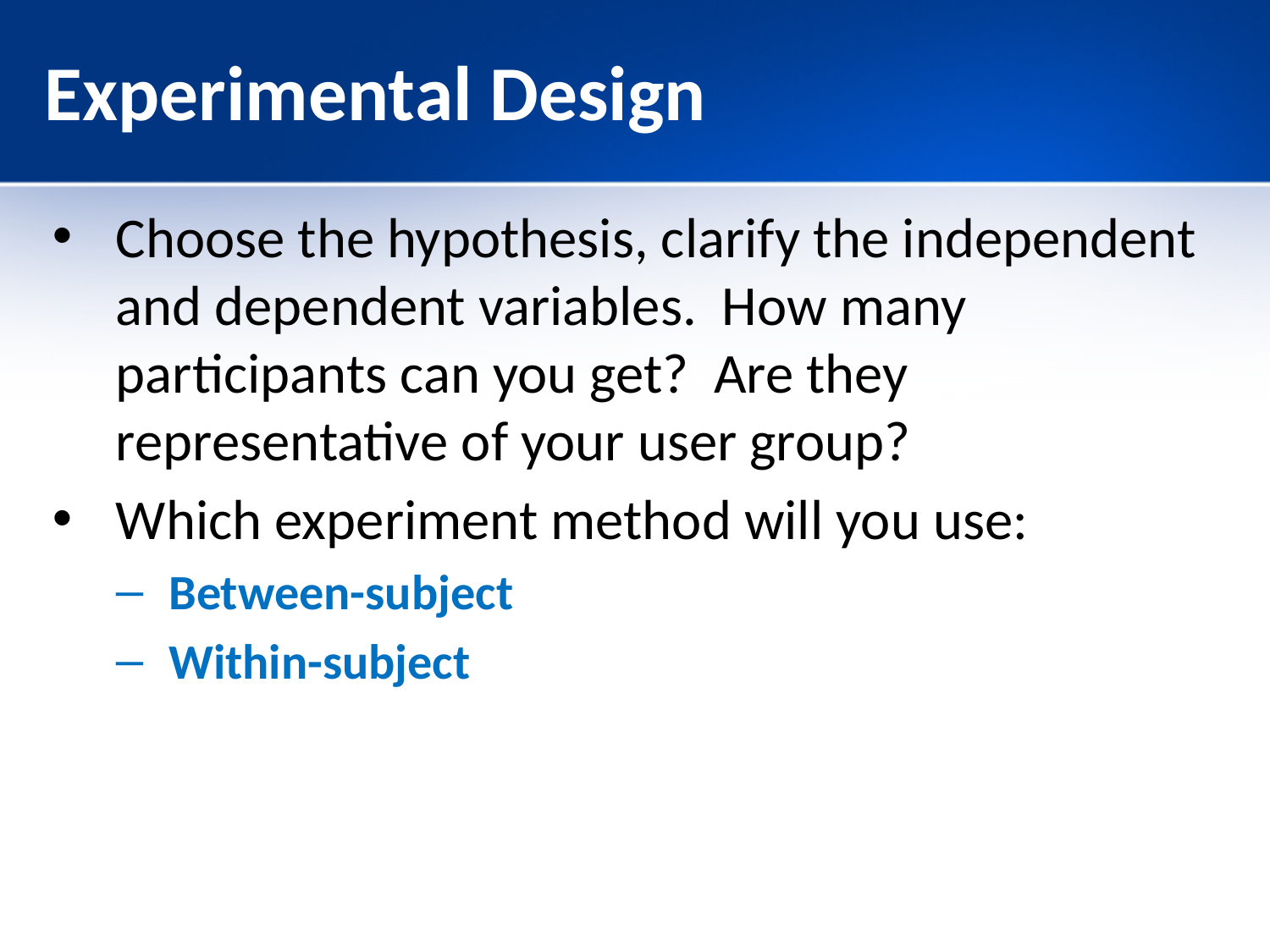

# Experimental Design
Choose the hypothesis, clarify the independent and dependent variables.  How many participants can you get?  Are they representative of your user group?
Which experiment method will you use:
Between-subject
Within-subject